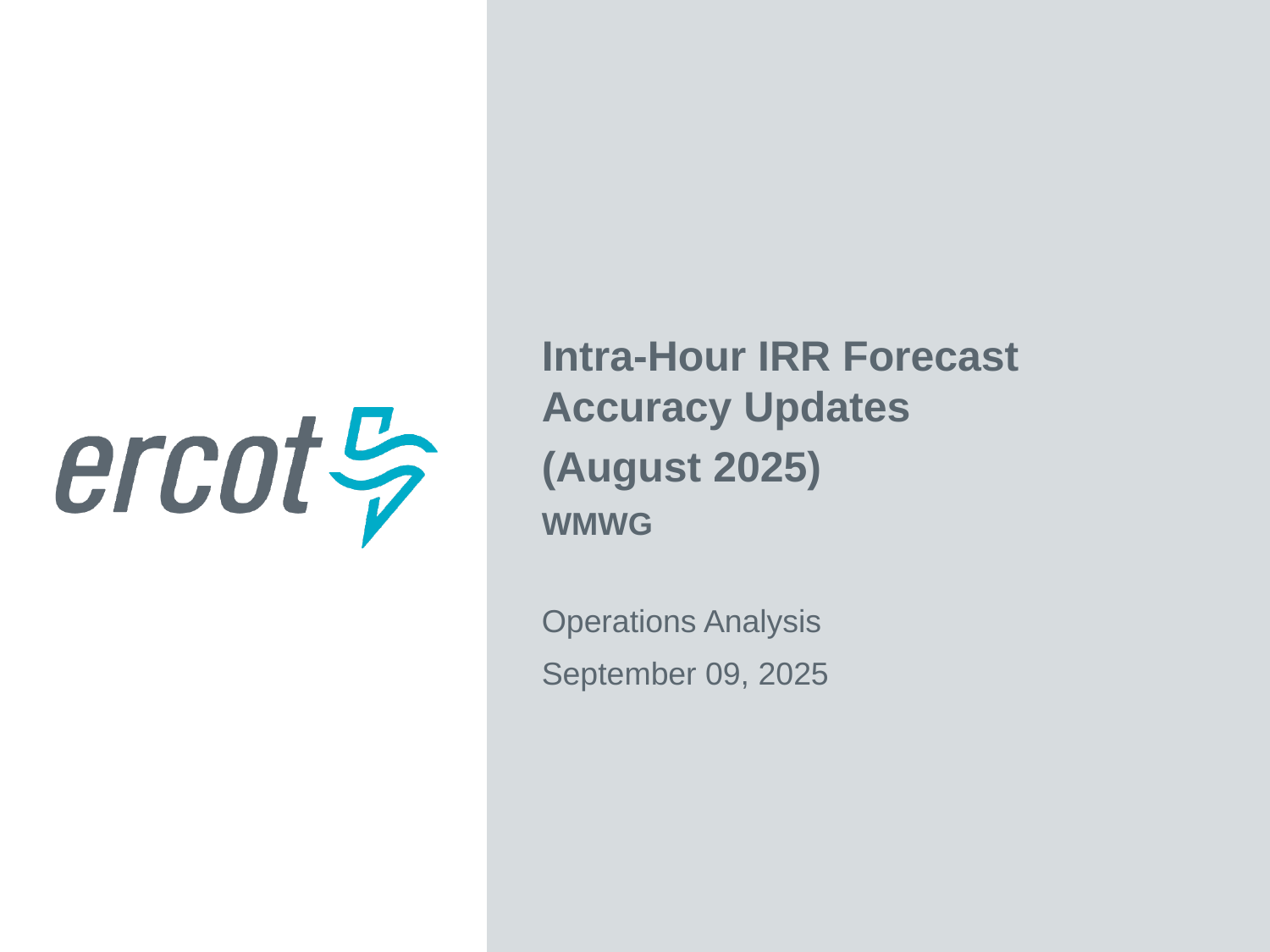

Intra-Hour IRR Forecast Accuracy Updates
(August 2025)
WMWG

Operations Analysis
September 09, 2025